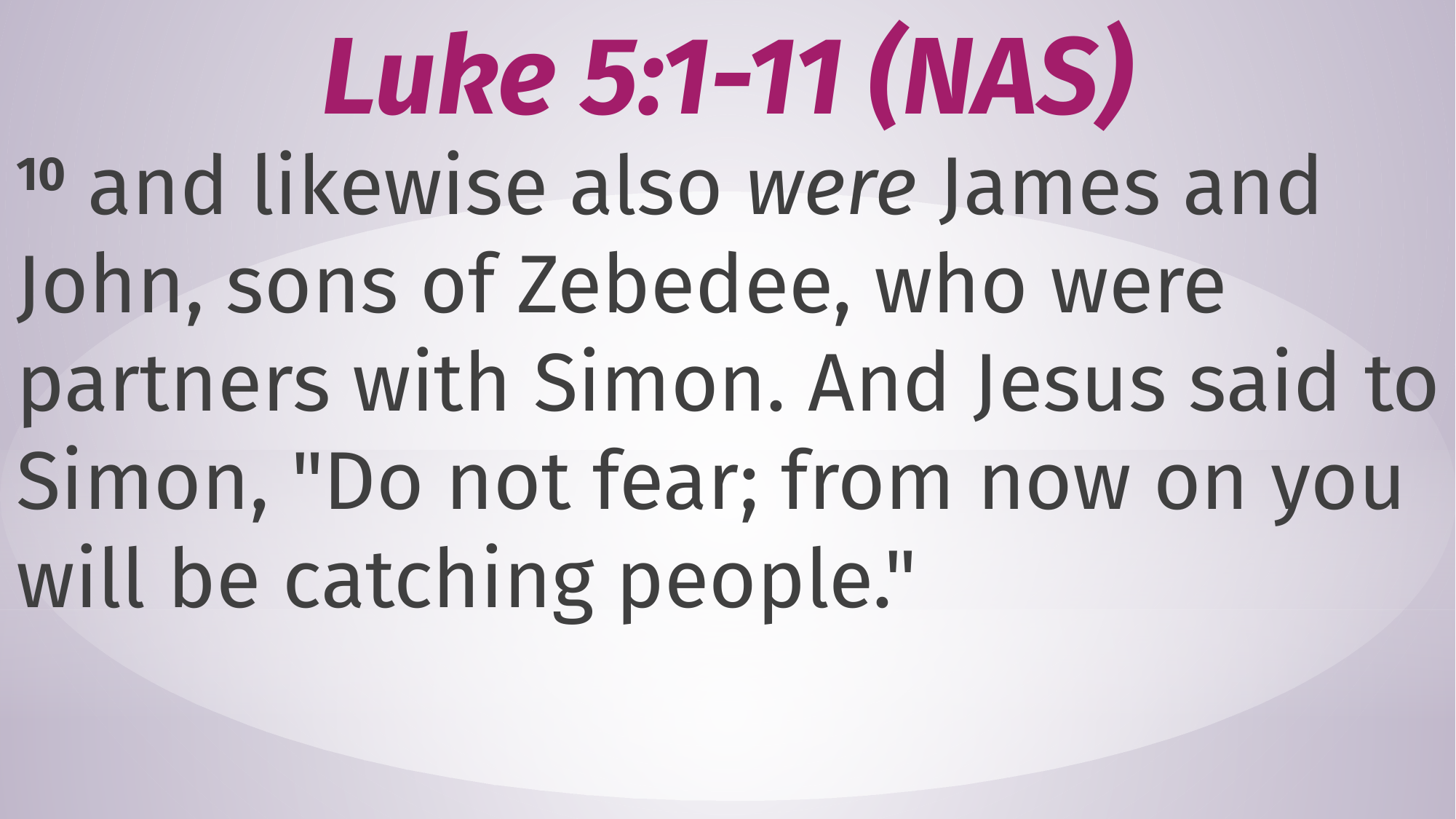

# Luke 5:1-11 (NAS)
10 and likewise also were James and John, sons of Zebedee, who were partners with Simon. And Jesus said to Simon, "Do not fear; from now on you will be catching people."